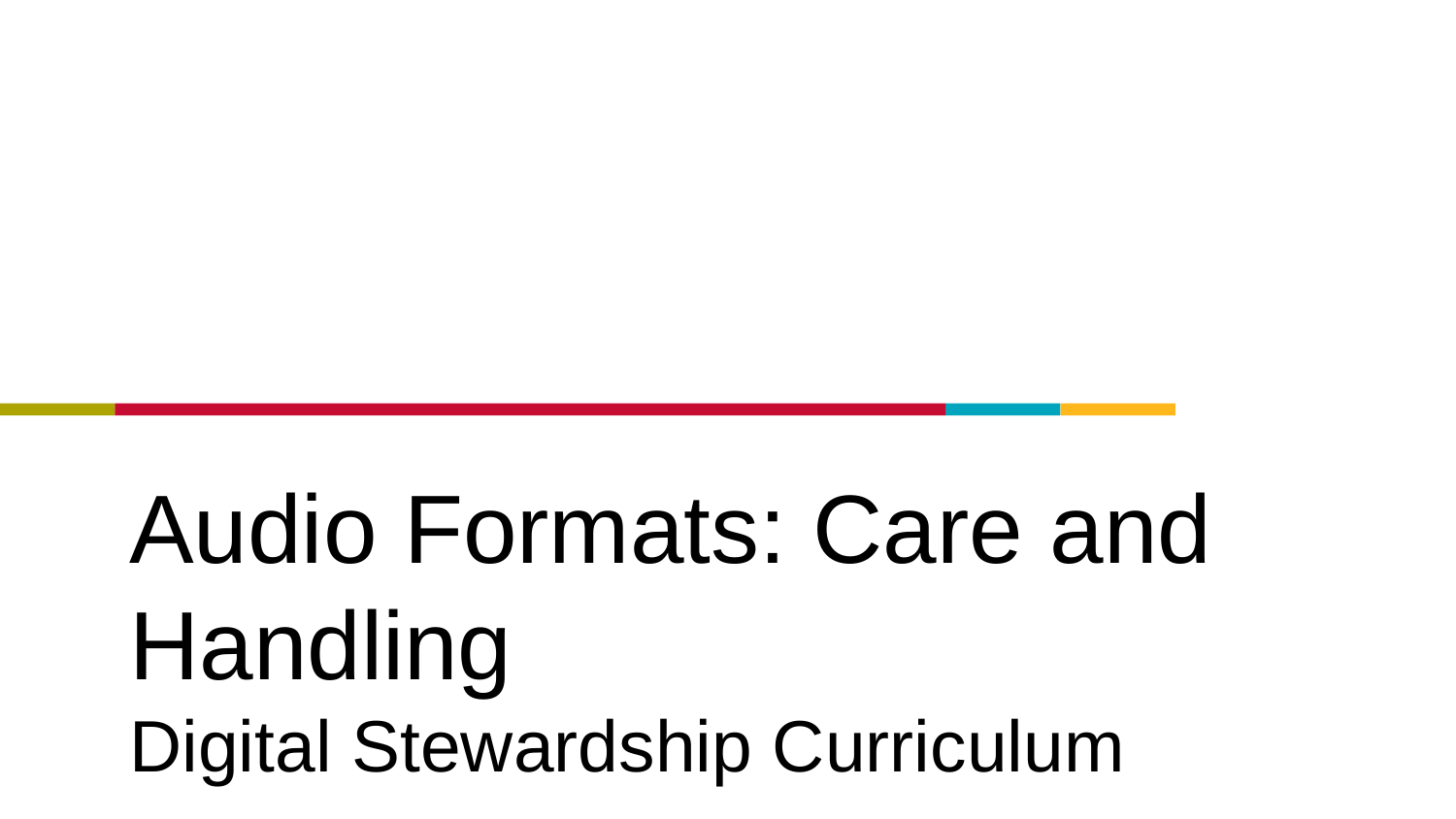

# Audio Formats: Care and Handling
Digital Stewardship Curriculum